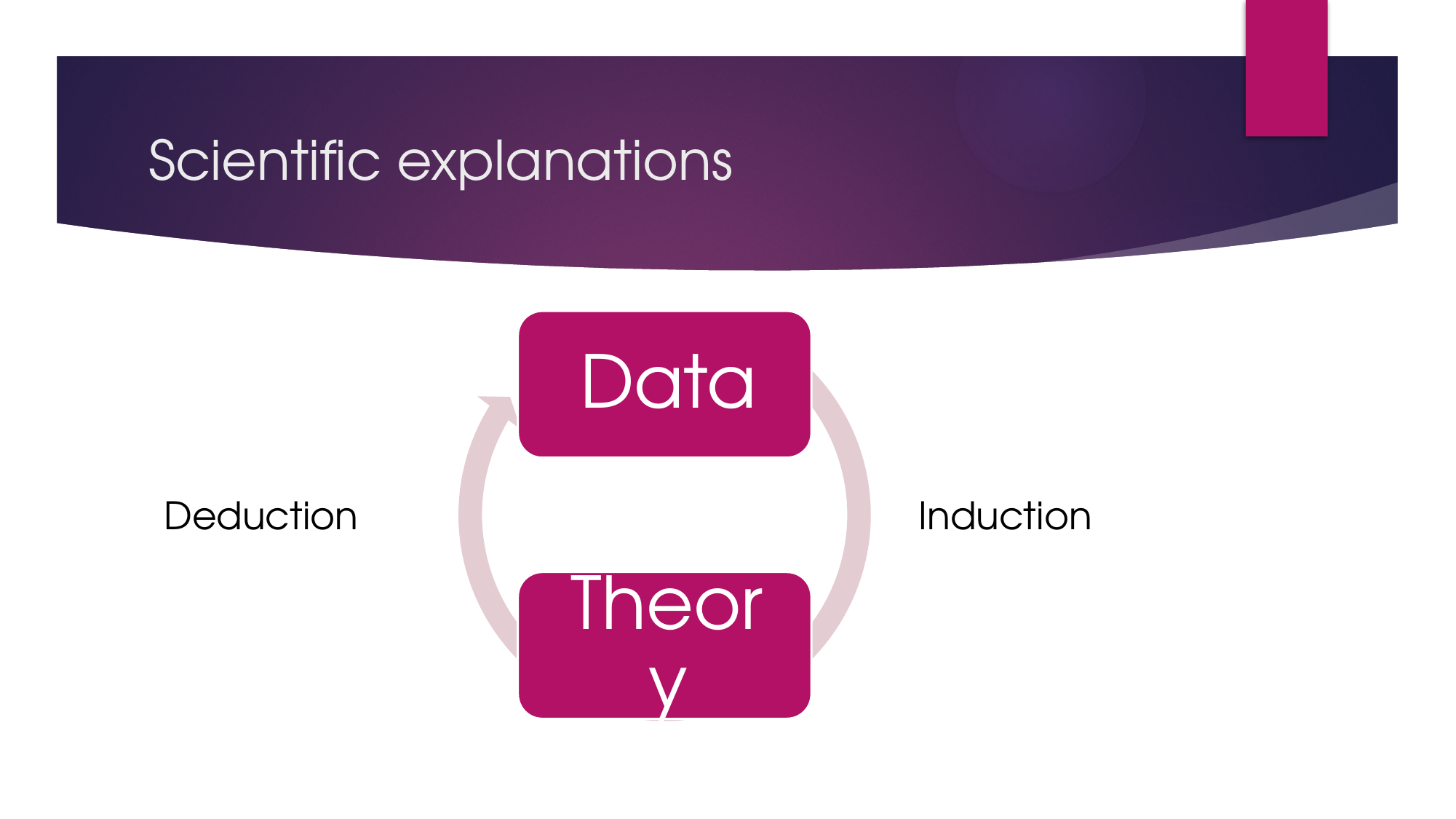

# Scientific explanations
Data
Theory
Deduction
Induction